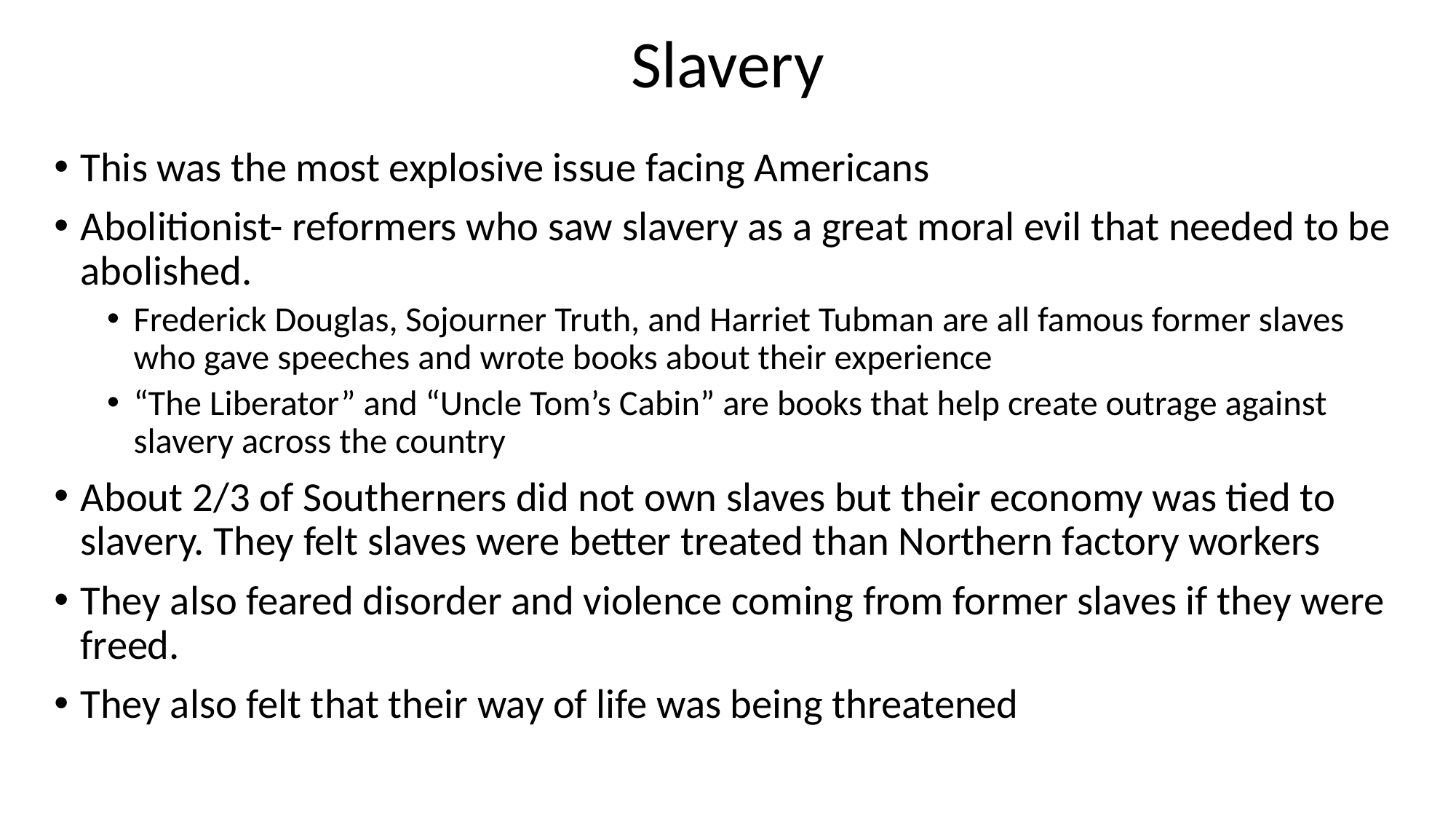

# Slavery
This was the most explosive issue facing Americans
Abolitionist- reformers who saw slavery as a great moral evil that needed to be abolished.
Frederick Douglas, Sojourner Truth, and Harriet Tubman are all famous former slaves who gave speeches and wrote books about their experience
“The Liberator” and “Uncle Tom’s Cabin” are books that help create outrage against slavery across the country
About 2/3 of Southerners did not own slaves but their economy was tied to slavery. They felt slaves were better treated than Northern factory workers
They also feared disorder and violence coming from former slaves if they were freed.
They also felt that their way of life was being threatened